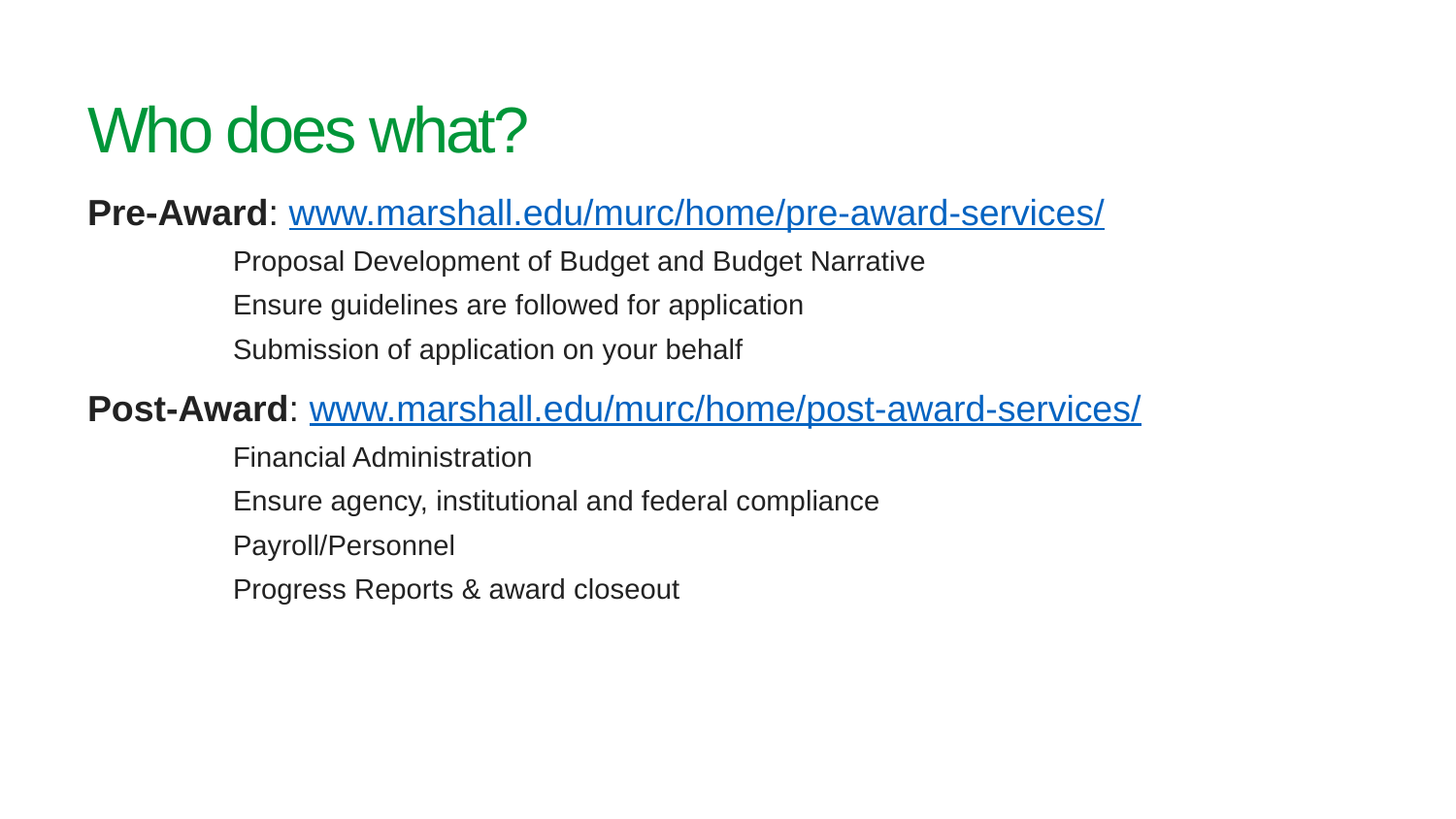

# Who does what?
Pre-Award: www.marshall.edu/murc/home/pre-award-services/
Proposal Development of Budget and Budget Narrative
Ensure guidelines are followed for application
Submission of application on your behalf
Post-Award: www.marshall.edu/murc/home/post-award-services/
Financial Administration
Ensure agency, institutional and federal compliance
Payroll/Personnel
Progress Reports & award closeout